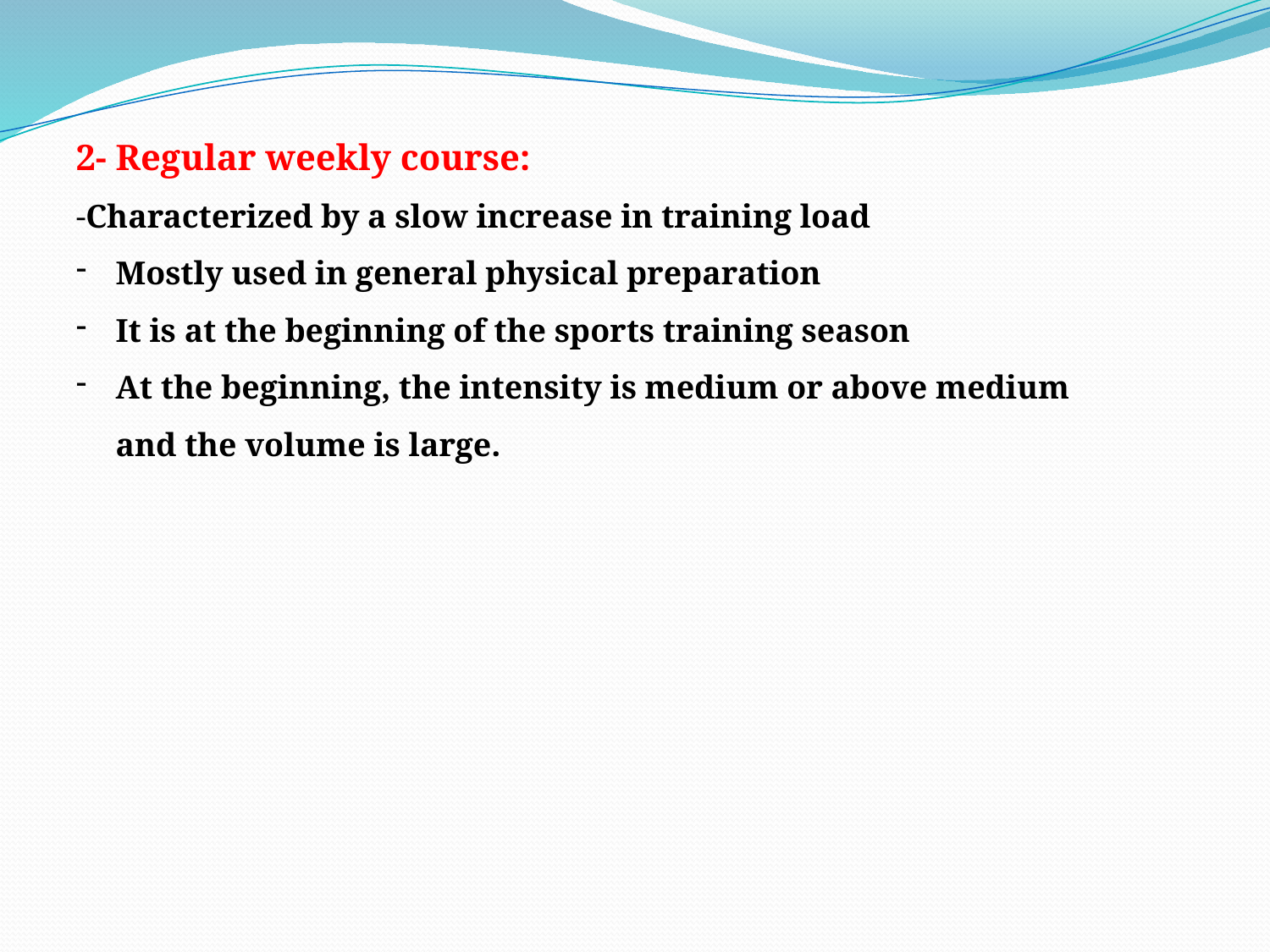

2- Regular weekly course:
-Characterized by a slow increase in training load
Mostly used in general physical preparation
It is at the beginning of the sports training season
At the beginning, the intensity is medium or above medium and the volume is large.